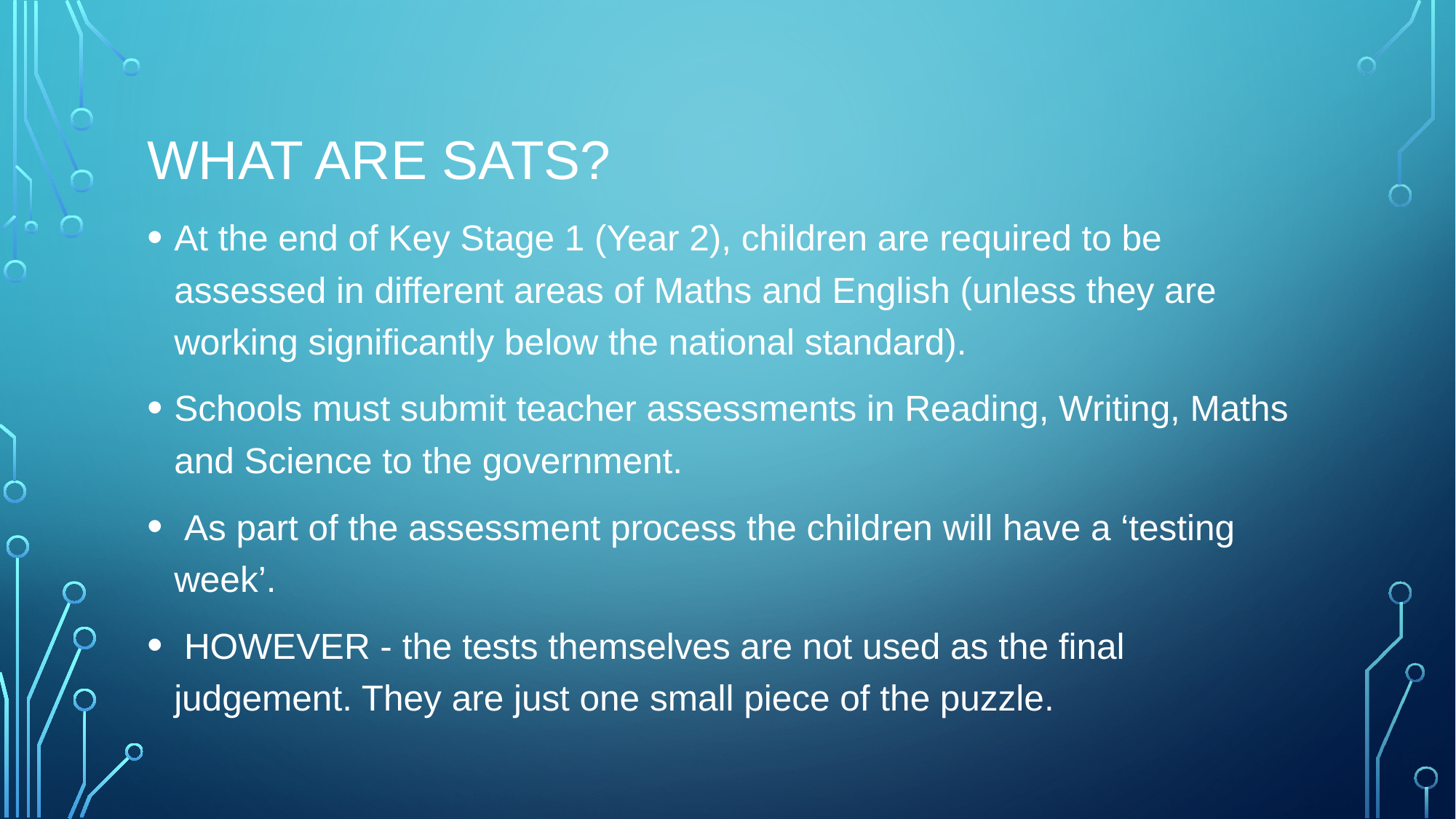

# What are SATs?
At the end of Key Stage 1 (Year 2), children are required to be assessed in different areas of Maths and English (unless they are working significantly below the national standard).
Schools must submit teacher assessments in Reading, Writing, Maths and Science to the government.
 As part of the assessment process the children will have a ‘testing week’.
 HOWEVER - the tests themselves are not used as the final judgement. They are just one small piece of the puzzle.